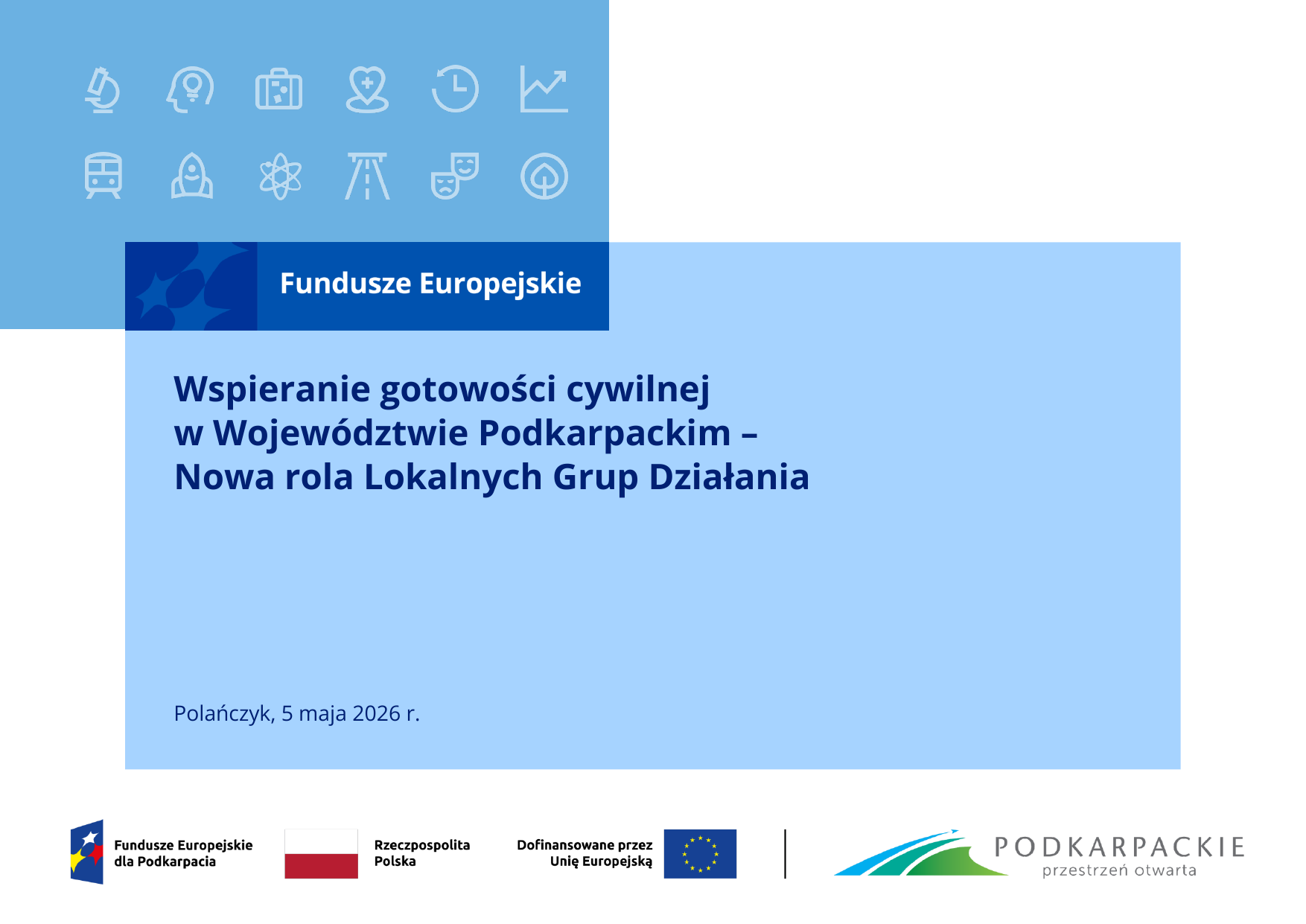

# Wspieranie gotowości cywilnej w Województwie Podkarpackim – Nowa rola Lokalnych Grup Działania
Polańczyk, 5 maja 2026 r.